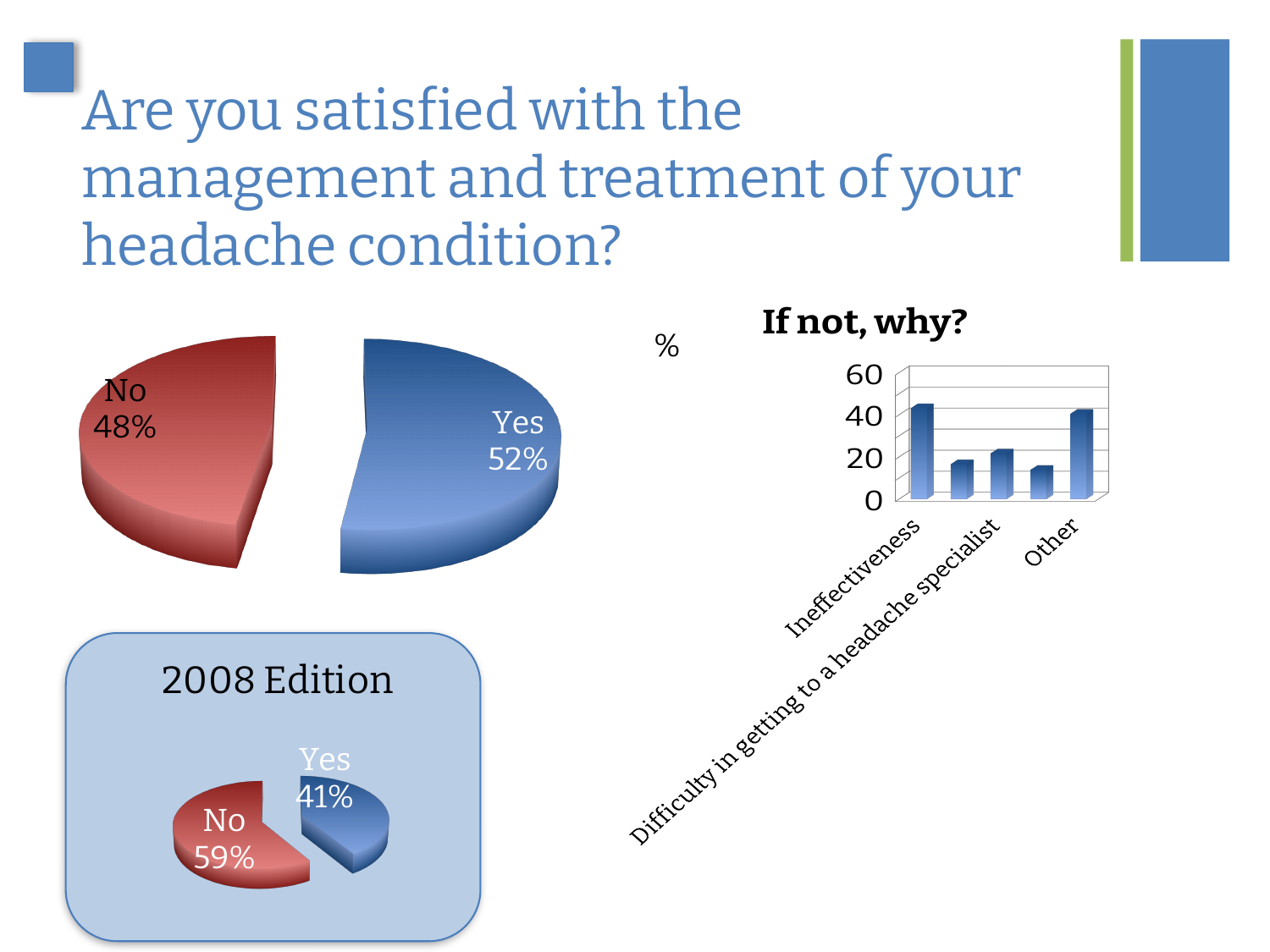

# Are you satisfied with the management and treatment of your headache condition?

[unsupported chart]

[unsupported chart]

%

[unsupported chart]